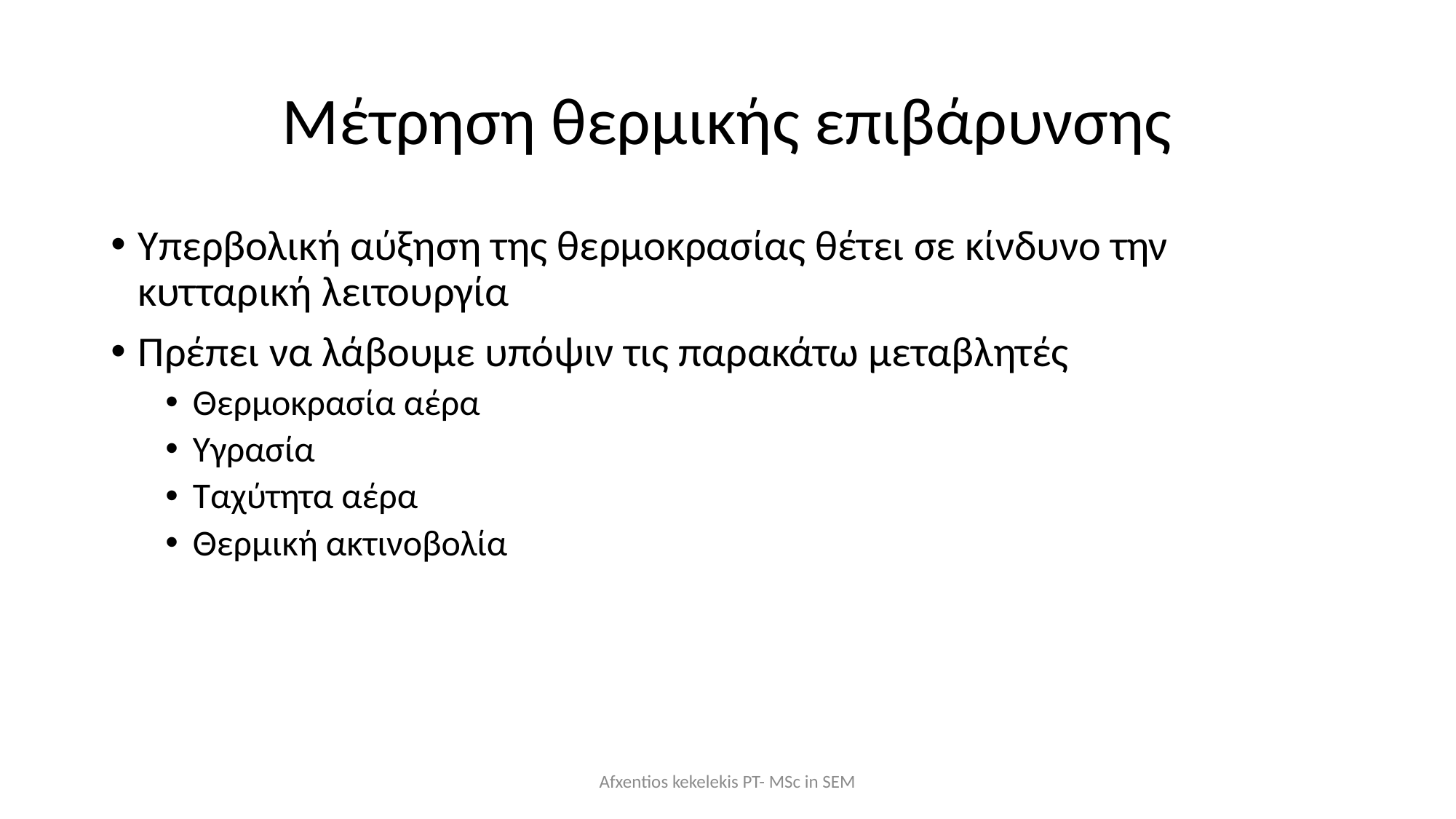

# Μέτρηση θερμικής επιβάρυνσης
Υπερβολική αύξηση της θερμοκρασίας θέτει σε κίνδυνο την κυτταρική λειτουργία
Πρέπει να λάβουμε υπόψιν τις παρακάτω μεταβλητές
Θερμοκρασία αέρα
Υγρασία
Ταχύτητα αέρα
Θερμική ακτινοβολία

Afxentios kekelekis PT- MSc in SEM